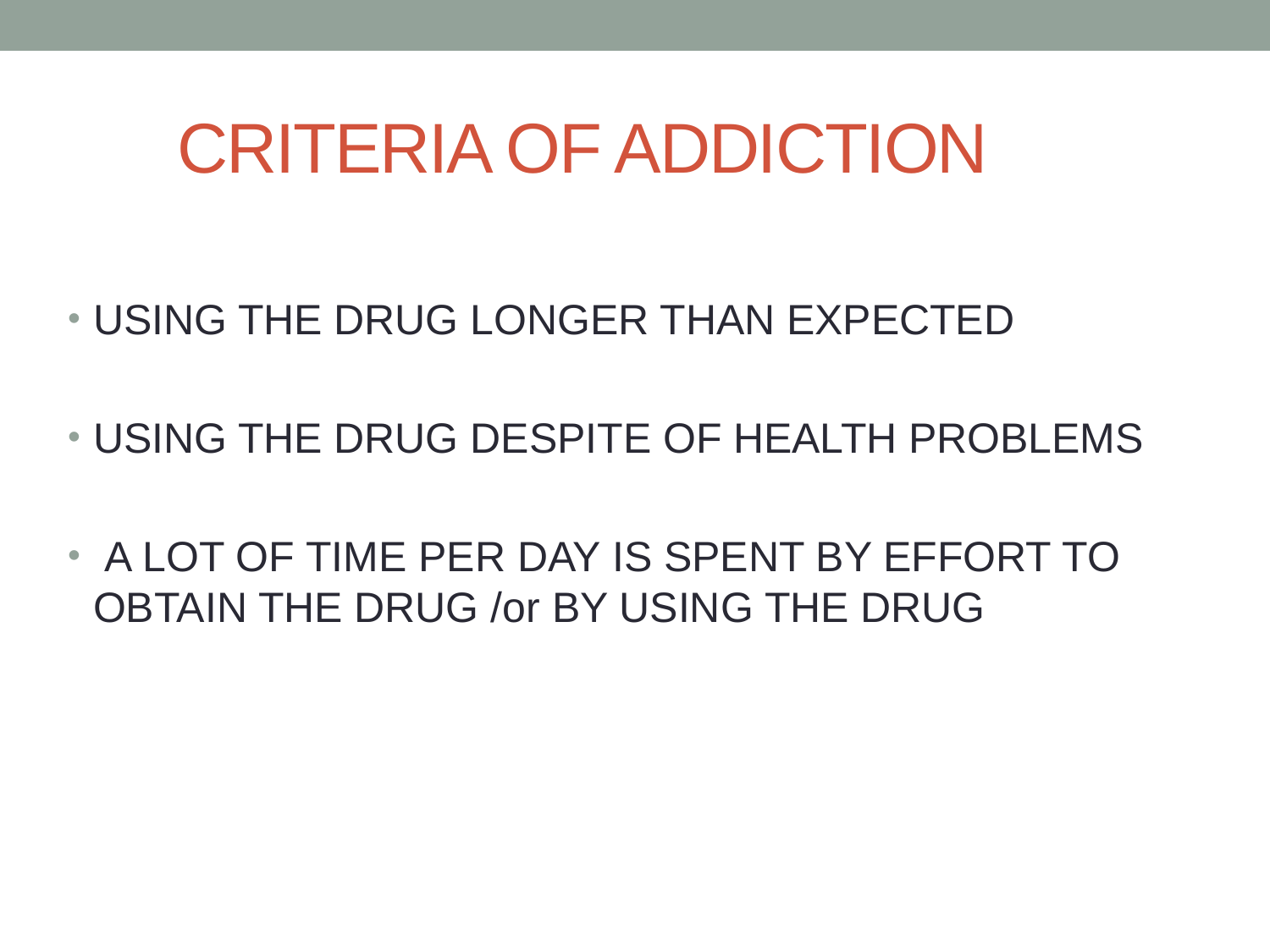

# CRITERIA OF ADDICTION
USING THE DRUG LONGER THAN EXPECTED

USING THE DRUG DESPITE OF HEALTH PROBLEMS

 A LOT OF TIME PER DAY IS SPENT BY EFFORT TO OBTAIN THE DRUG /or BY USING THE DRUG